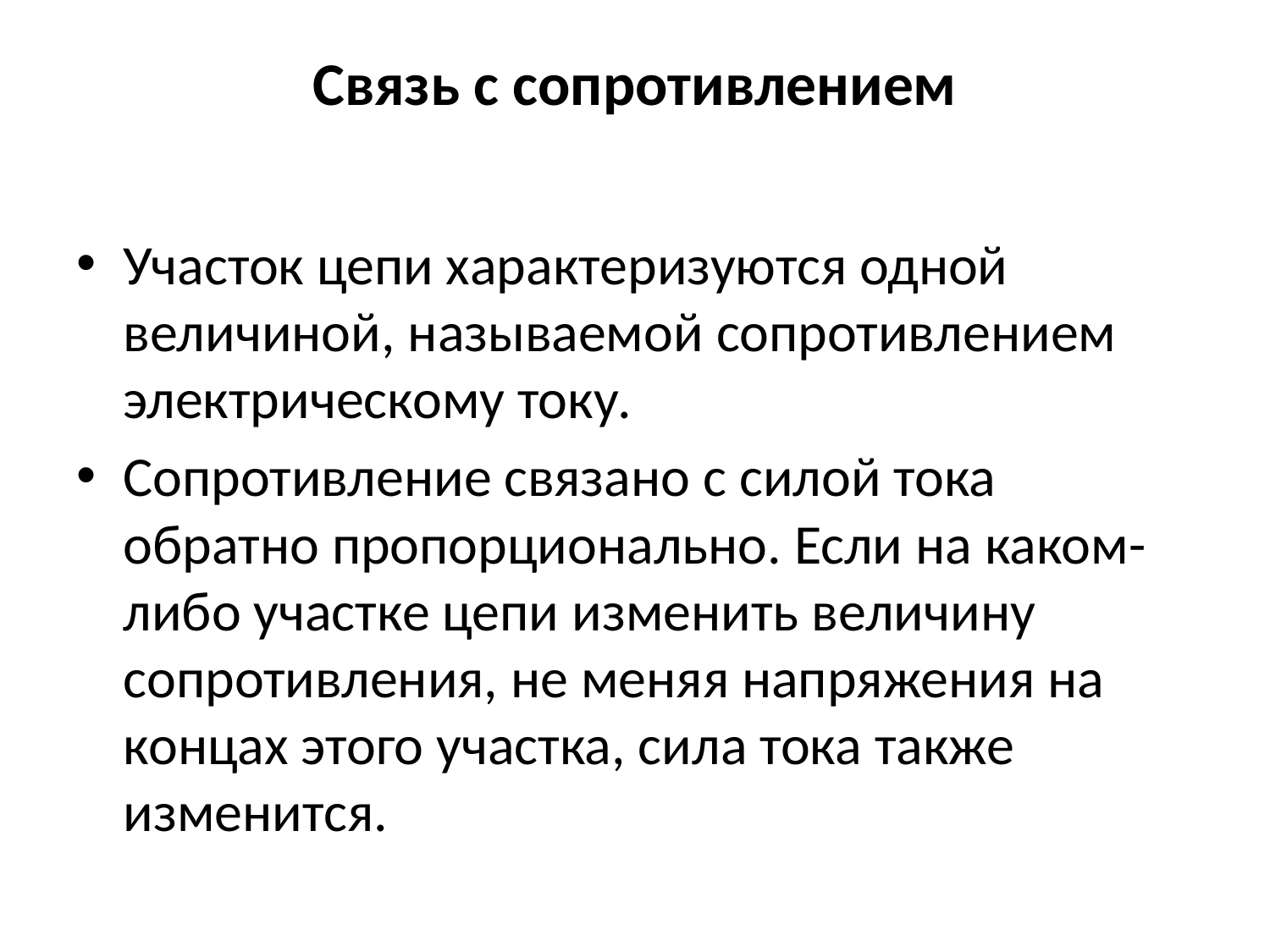

# Связь с сопротивлением
Участок цепи характеризуются одной величиной, называемой сопротивлением электрическому току.
Сопротивление связано с силой тока обратно пропорционально. Если на каком-либо участке цепи изменить величину сопротивления, не меняя напряжения на концах этого участка, сила тока также изменится.